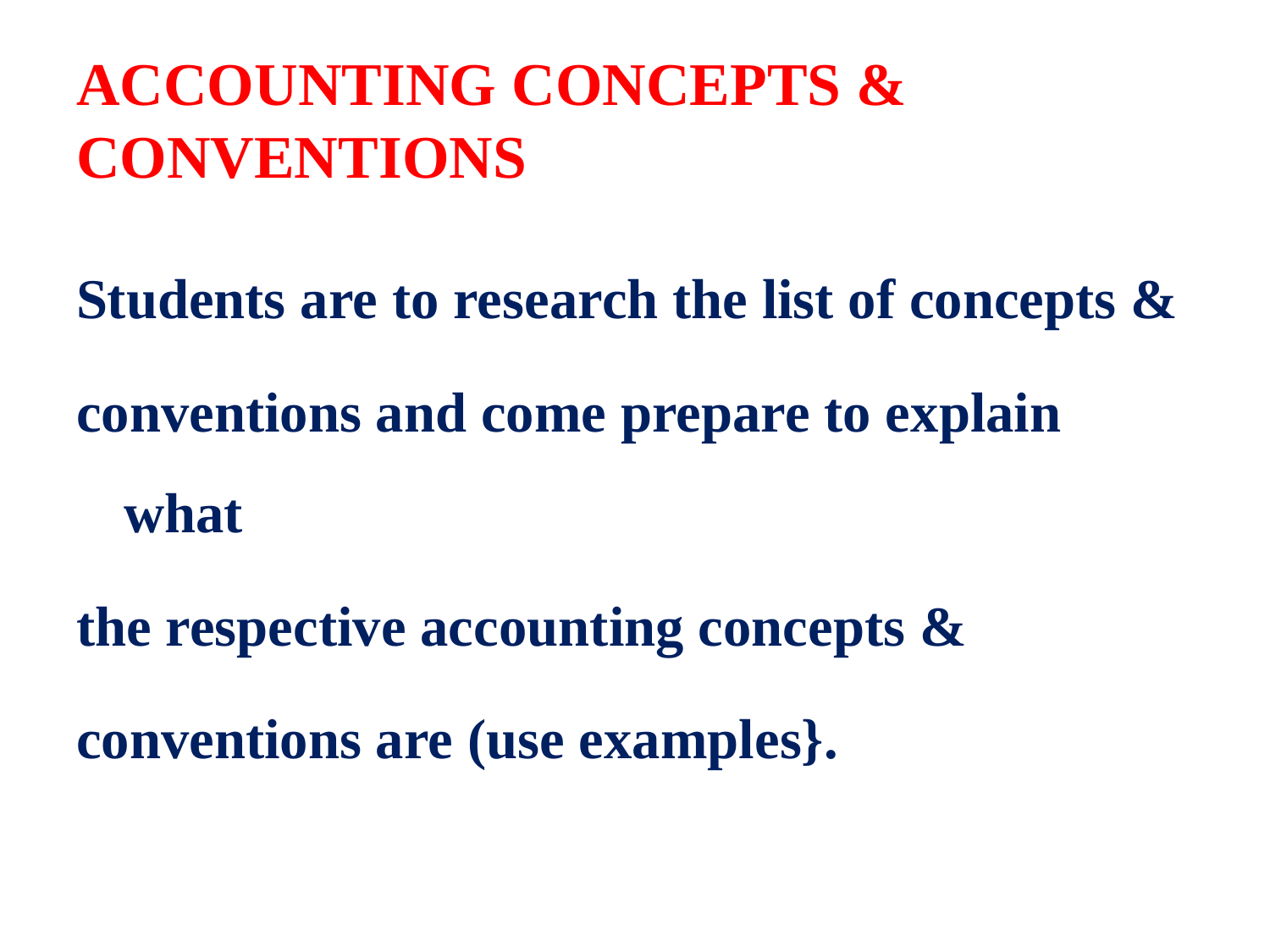

# ACCOUNTING CONCEPTS & CONVENTIONS
Students are to research the list of concepts &
conventions and come prepare to explain what
the respective accounting concepts &
conventions are (use examples}.